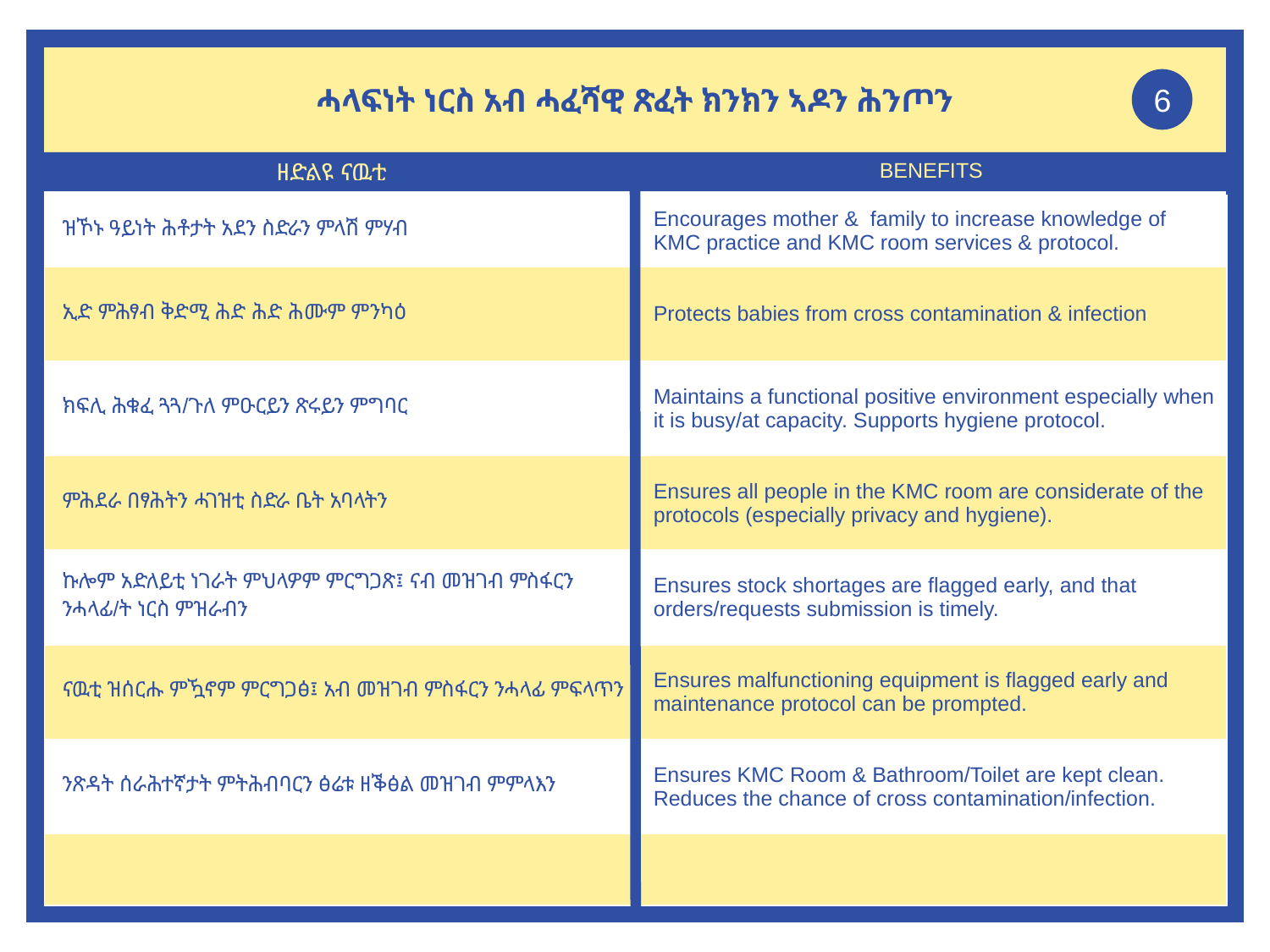

6
ሓላፍነት ነርስ አብ ሓፈሻዊ ጽፈት ክንክን ኣዶን ሕንጦን
| ዝኾኑ ዓይነት ሕቶታት አደን ስድራን ምላሽ ምሃብ | Encourages mother & family to increase knowledge of KMC practice and KMC room services & protocol. |
| --- | --- |
| ኢድ ምሕፃብ ቅድሚ ሕድ ሕድ ሕሙም ምንካዕ | Protects babies from cross contamination & infection |
| ክፍሊ ሕቁፈ ጓጓ/ጉለ ምዑርይን ጽሩይን ምግባር | Maintains a functional positive environment especially when it is busy/at capacity. Supports hygiene protocol. |
| ምሕደራ በፃሕትን ሓገዝቲ ስድራ ቤት አባላትን | Ensures all people in the KMC room are considerate of the protocols (especially privacy and hygiene). |
| ኩሎም አድለይቲ ነገራት ምህላዎም ምርግጋጽ፤ ናብ መዝገብ ምስፋርን ንሓላፊ/ት ነርስ ምዝራብን | Ensures stock shortages are flagged early, and that orders/requests submission is timely. |
| ናዉቲ ዝሰርሑ ምዃኖም ምርግጋፅ፤ አብ መዝገብ ምስፋርን ንሓላፊ ምፍላጥን | Ensures malfunctioning equipment is flagged early and maintenance protocol can be prompted. |
| ንጽዳት ሰራሕተኛታት ምትሕብባርን ፅሬቱ ዘቕፅል መዝገብ ምምላእን | Ensures KMC Room & Bathroom/Toilet are kept clean. Reduces the chance of cross contamination/infection. |
|  |  |